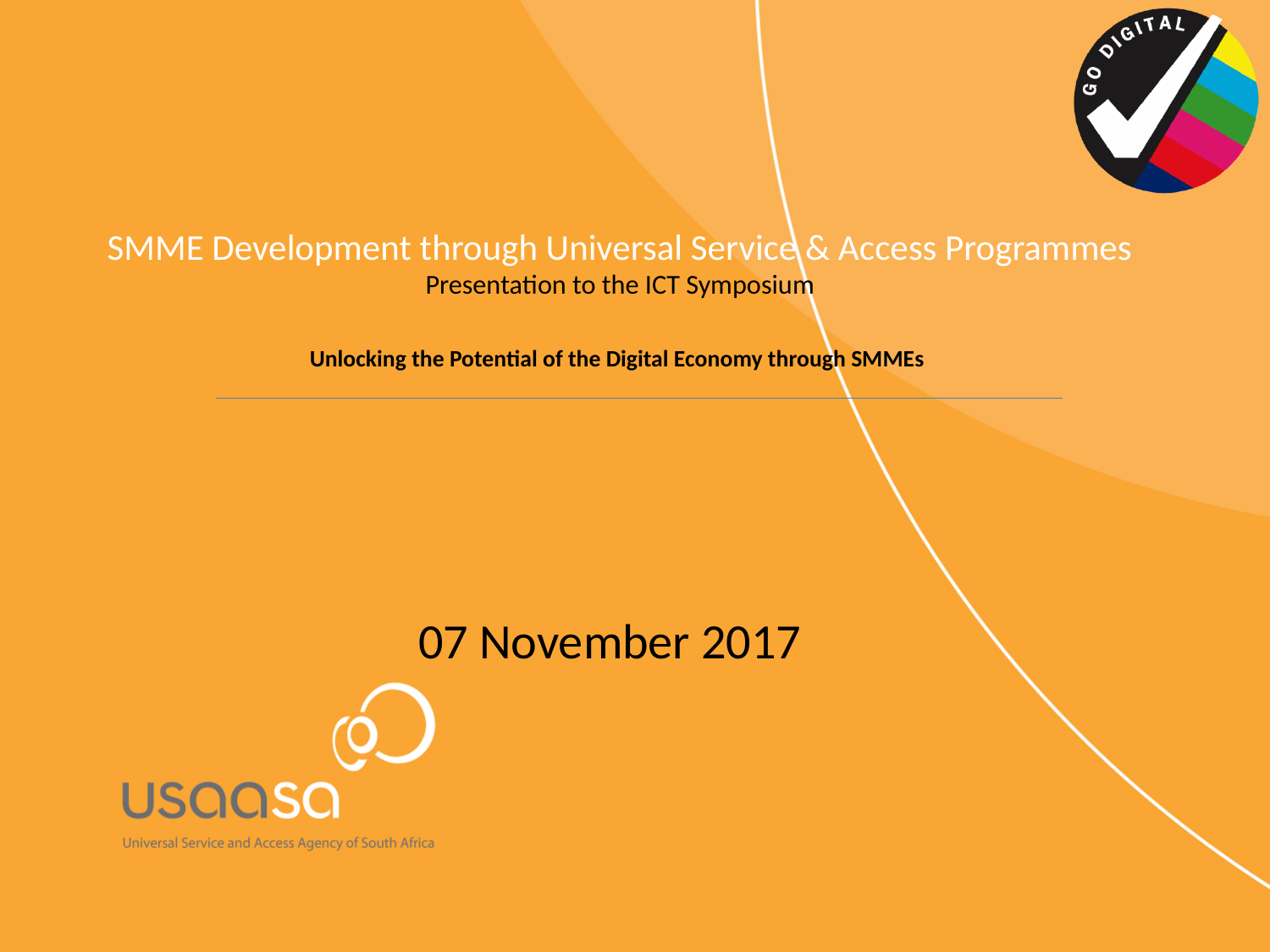

# SMME Development through Universal Service & Access Programmes Presentation to the ICT Symposium Unlocking the Potential of the Digital Economy through SMMEs

07 November 2017